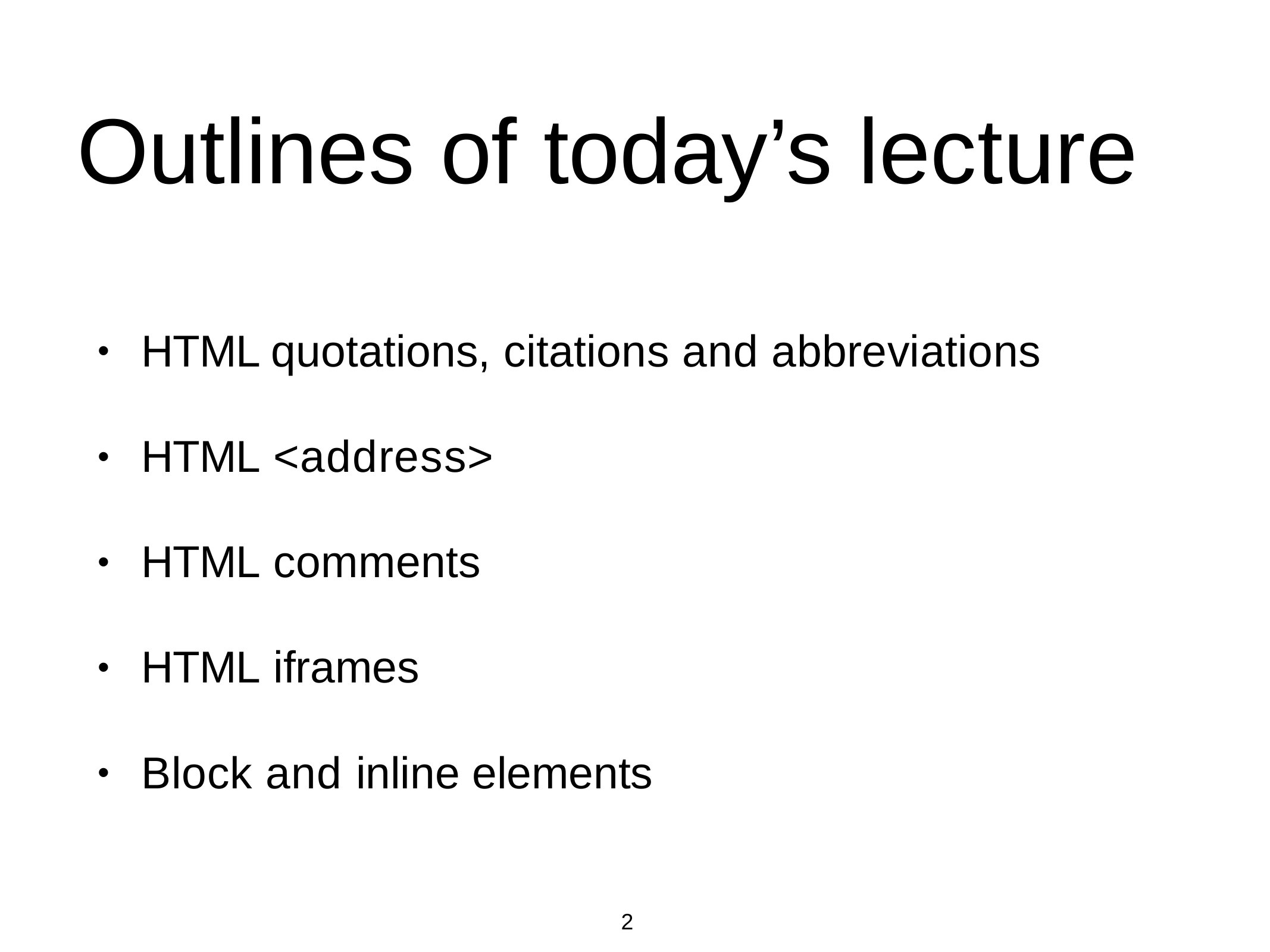

# Outlines of today’s lecture
HTML quotations, citations and abbreviations
•
HTML <address>
•
HTML comments
•
HTML iframes
•
Block and inline elements
•
2